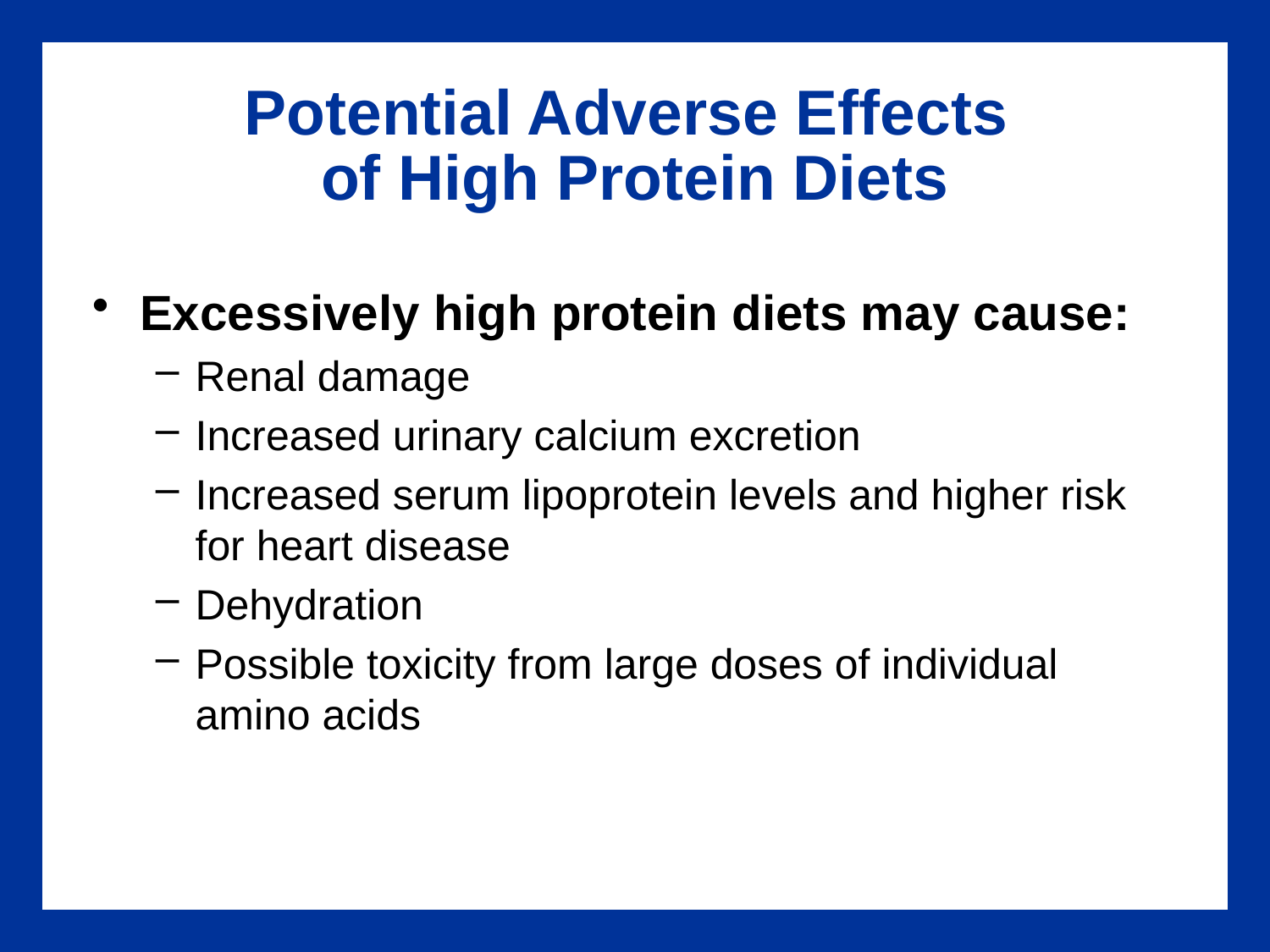

# Potential Adverse Effects of High Protein Diets
Excessively high protein diets may cause:
Renal damage
Increased urinary calcium excretion
Increased serum lipoprotein levels and higher risk for heart disease
Dehydration
Possible toxicity from large doses of individual amino acids